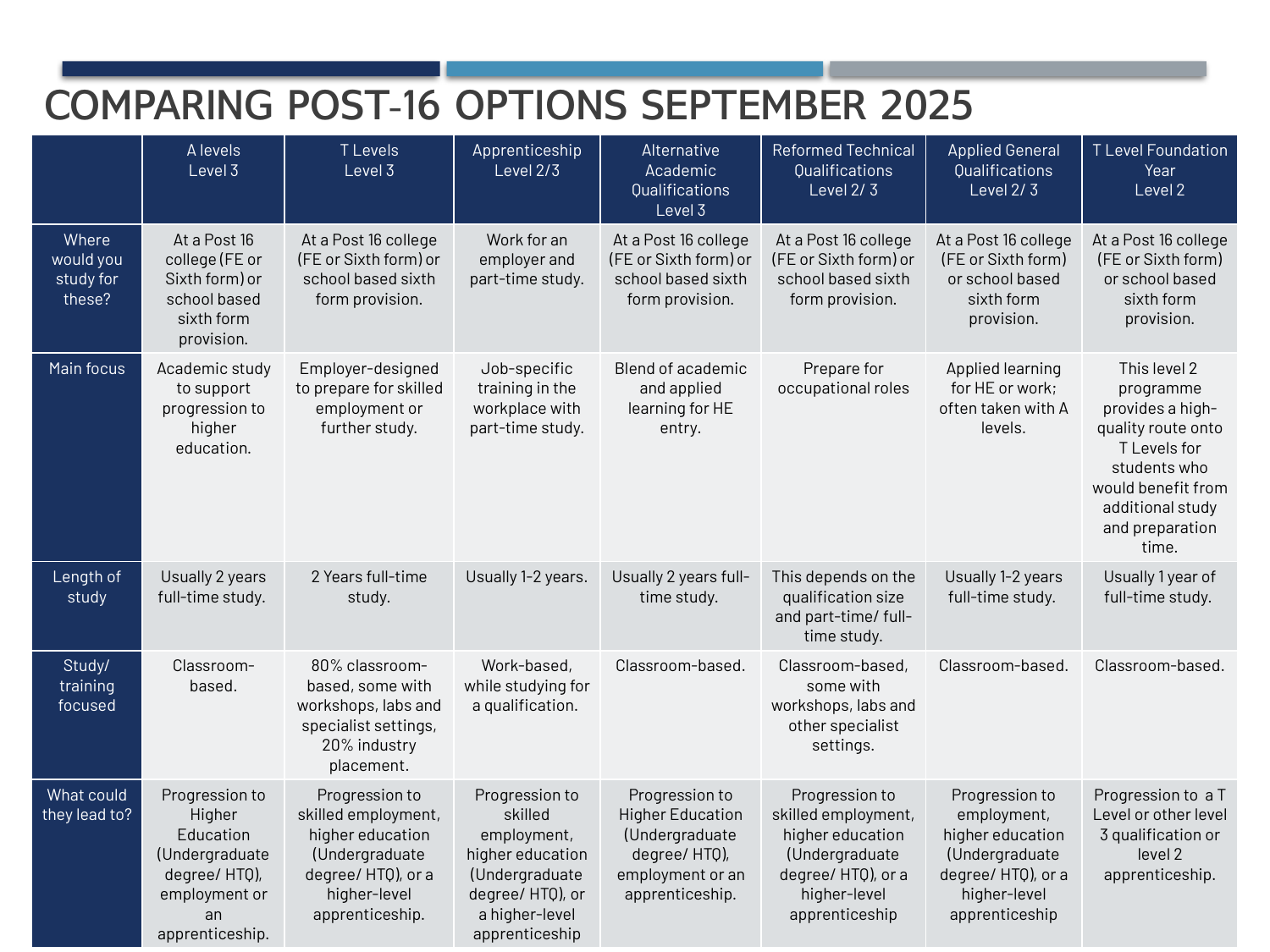

# Comparing POST-16 OPTIONS SEPTEMBER 2025
|  | A levels Level 3 | T Levels Level 3 | Apprenticeship Level 2/3 | Alternative Academic Qualifications Level 3 | Reformed Technical Qualifications Level 2/ 3 | Applied General Qualifications Level 2/ 3 | T Level Foundation Year Level 2 |
| --- | --- | --- | --- | --- | --- | --- | --- |
| Where would you study for these? | At a Post 16 college (FE or Sixth form) or school based sixth form provision. | At a Post 16 college (FE or Sixth form) or school based sixth form provision. | Work for an employer and part-time study. | At a Post 16 college (FE or Sixth form) or school based sixth form provision. | At a Post 16 college (FE or Sixth form) or school based sixth form provision. | At a Post 16 college (FE or Sixth form) or school based sixth form provision. | At a Post 16 college (FE or Sixth form) or school based sixth form provision. |
| Main focus | Academic study to support progression to higher education. | Employer-designed to prepare for skilled employment or further study. | Job-specific training in the workplace with part-time study. | Blend of academic and applied learning for HE entry. | Prepare for occupational roles | Applied learning for HE or work; often taken with A levels. | This level 2 programme provides a high-quality route onto T Levels for students who would benefit from additional study and preparation time. |
| Length of study | Usually 2 years full-time study. | 2 Years full-time study. | Usually 1-2 years. | Usually 2 years full-time study. | This depends on the qualification size and part-time/ full-time study. | Usually 1-2 years full-time study. | Usually 1 year of full-time study. |
| Study/ training focused | Classroom-based. | 80% classroom-based, some with workshops, labs and specialist settings, 20% industry placement. | Work-based, while studying for a qualification. | Classroom-based. | Classroom-based, some with workshops, labs and other specialist settings. | Classroom-based. | Classroom-based. |
| What could they lead to? | Progression to Higher Education (Undergraduate degree/ HTQ), employment or an apprenticeship. | Progression to skilled employment, higher education (Undergraduate degree/ HTQ), or a higher-level apprenticeship. | Progression to skilled employment, higher education (Undergraduate degree/ HTQ), or a higher-level apprenticeship | Progression to Higher Education (Undergraduate degree/ HTQ), employment or an apprenticeship. | Progression to skilled employment, higher education (Undergraduate degree/ HTQ), or a higher-level apprenticeship | Progression to employment, higher education (Undergraduate degree/ HTQ), or a higher-level apprenticeship | Progression to a T Level or other level 3 qualification or level 2 apprenticeship. |